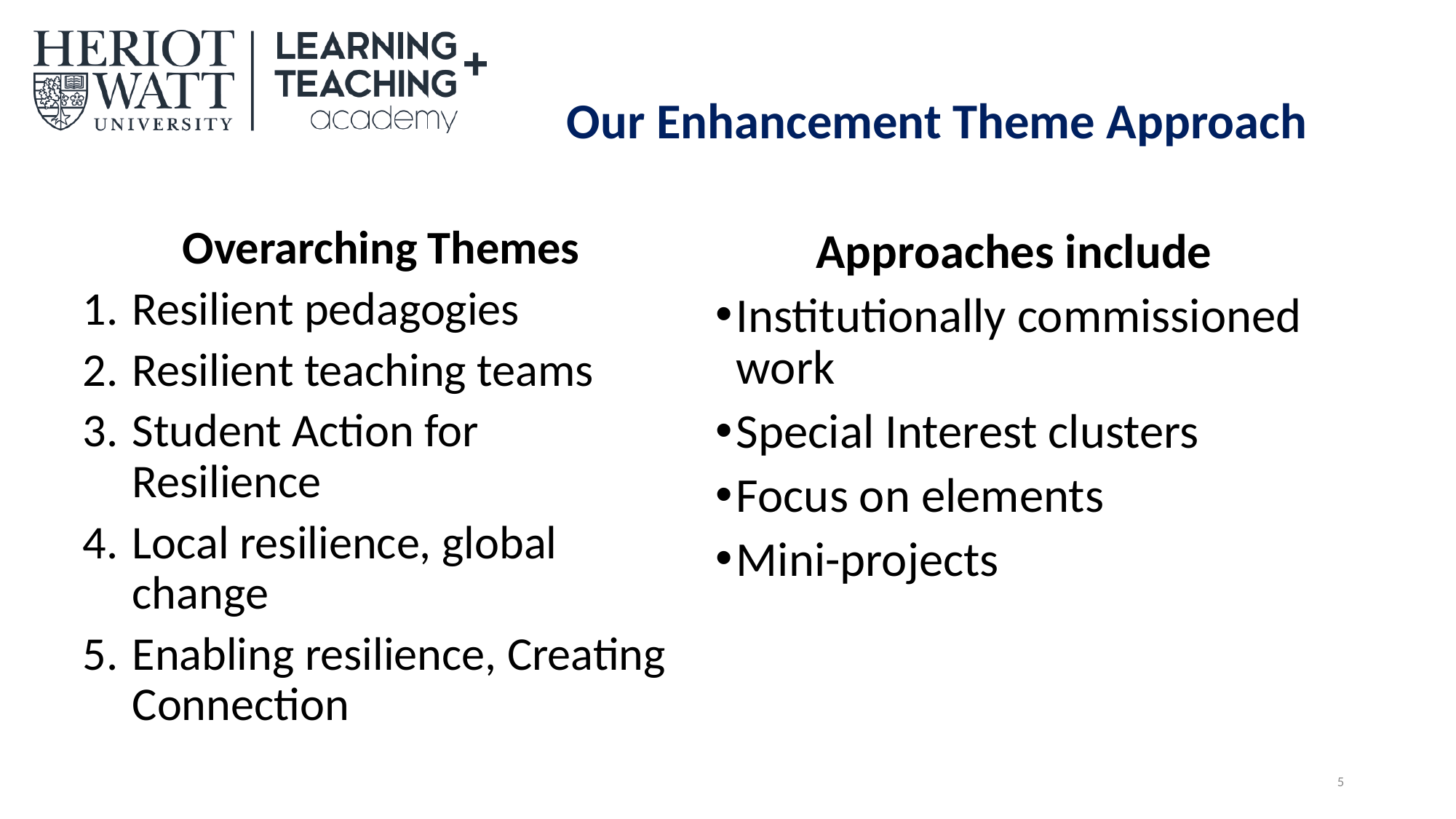

# Our Enhancement Theme Approach
Overarching Themes
Resilient pedagogies
Resilient teaching teams
Student Action for Resilience
Local resilience, global change
Enabling resilience, Creating Connection

Approaches include
Institutionally commissioned work
Special Interest clusters
Focus on elements
Mini-projects

5